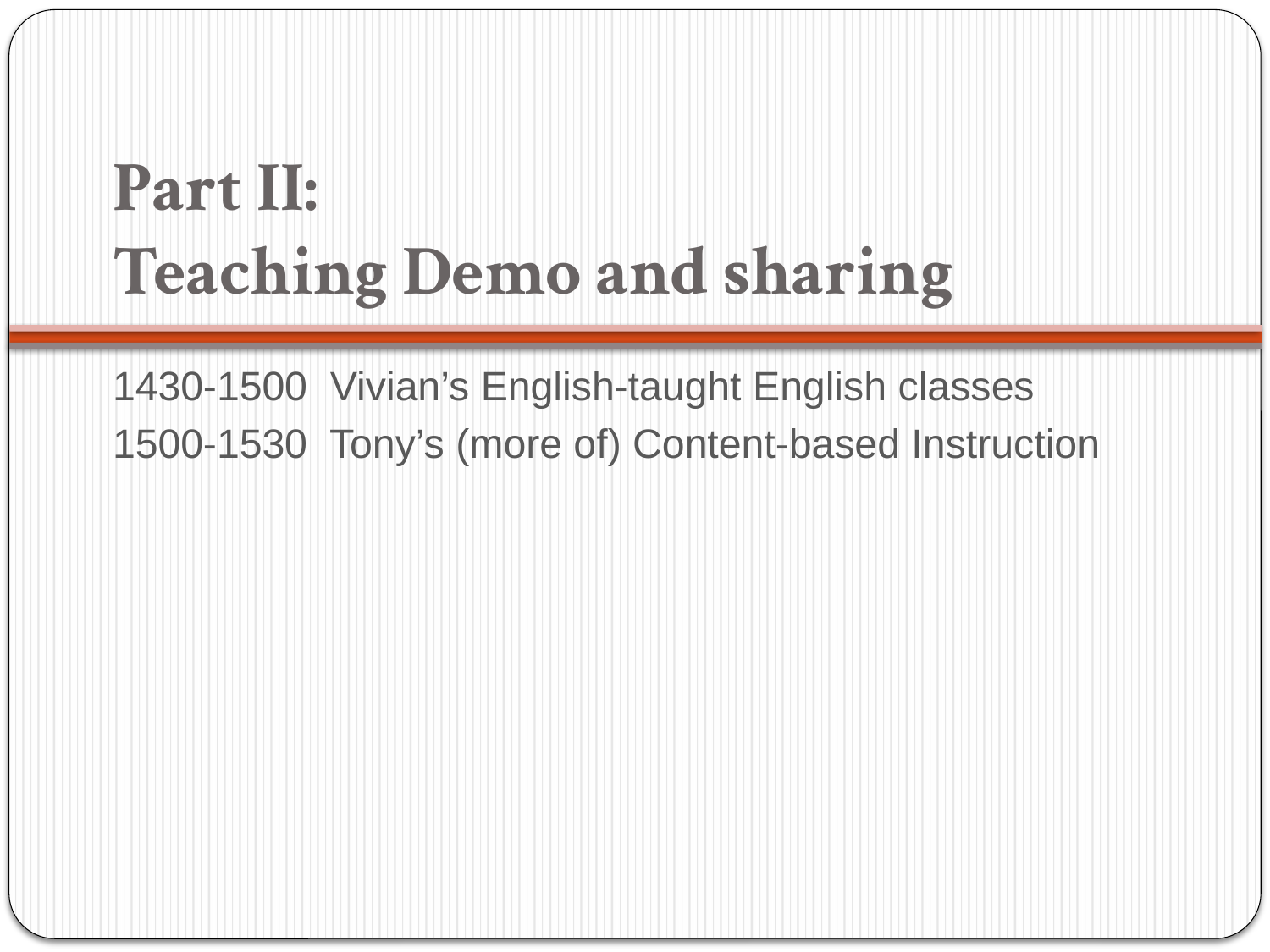

# Part II: Teaching Demo and sharing
1430-1500  Vivian’s English-taught English classes
1500-1530  Tony’s (more of) Content-based Instruction